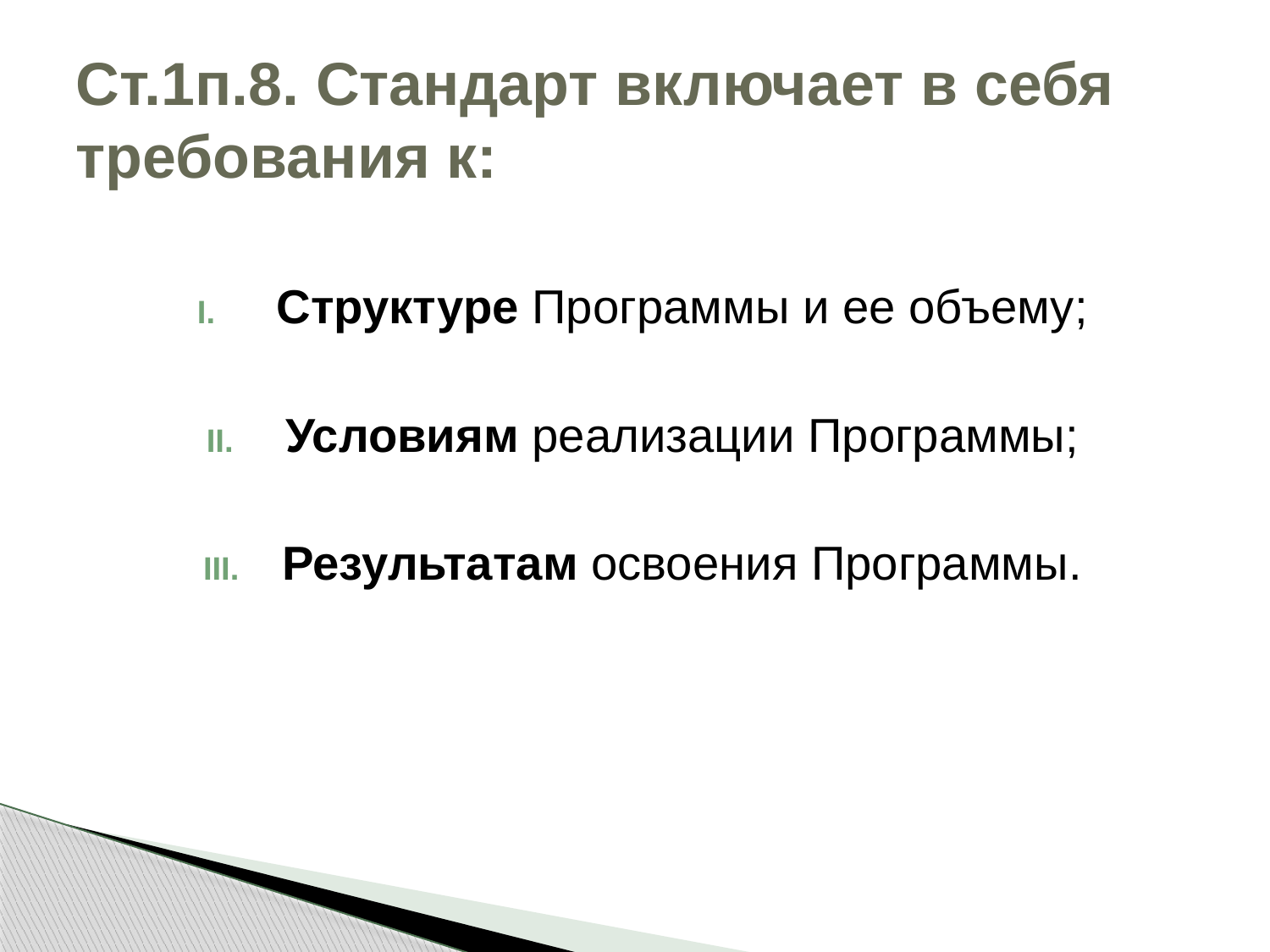

# Ст.1п.8. Стандарт включает в себя требования к:

Структуре Программы и ее объему;

Условиям реализации Программы;

Результатам освоения Программы.